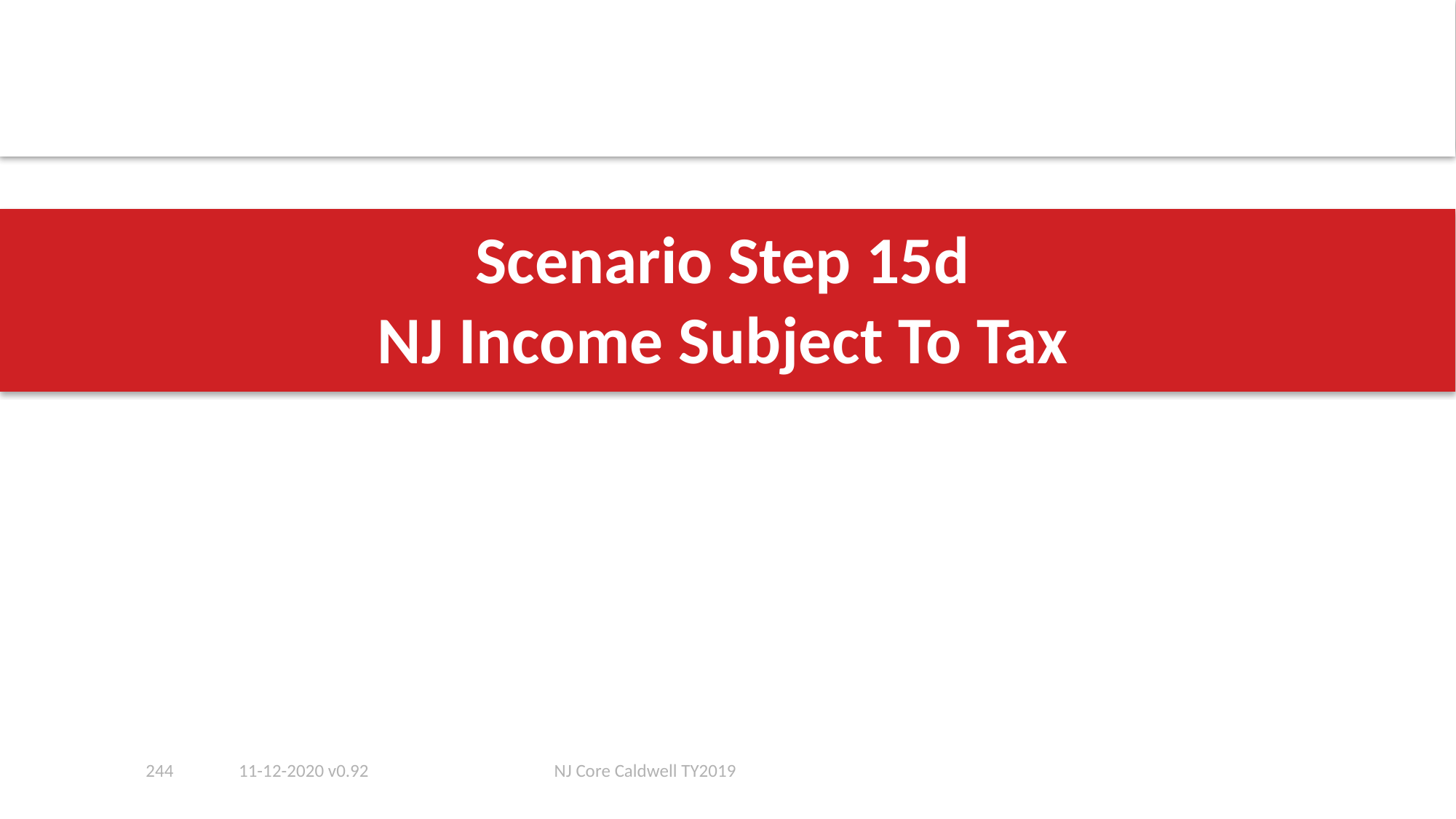

# Scenario Step 15d NJ Income Subject To Tax

244
11-12-2020 v0.92
NJ Core Caldwell TY2019